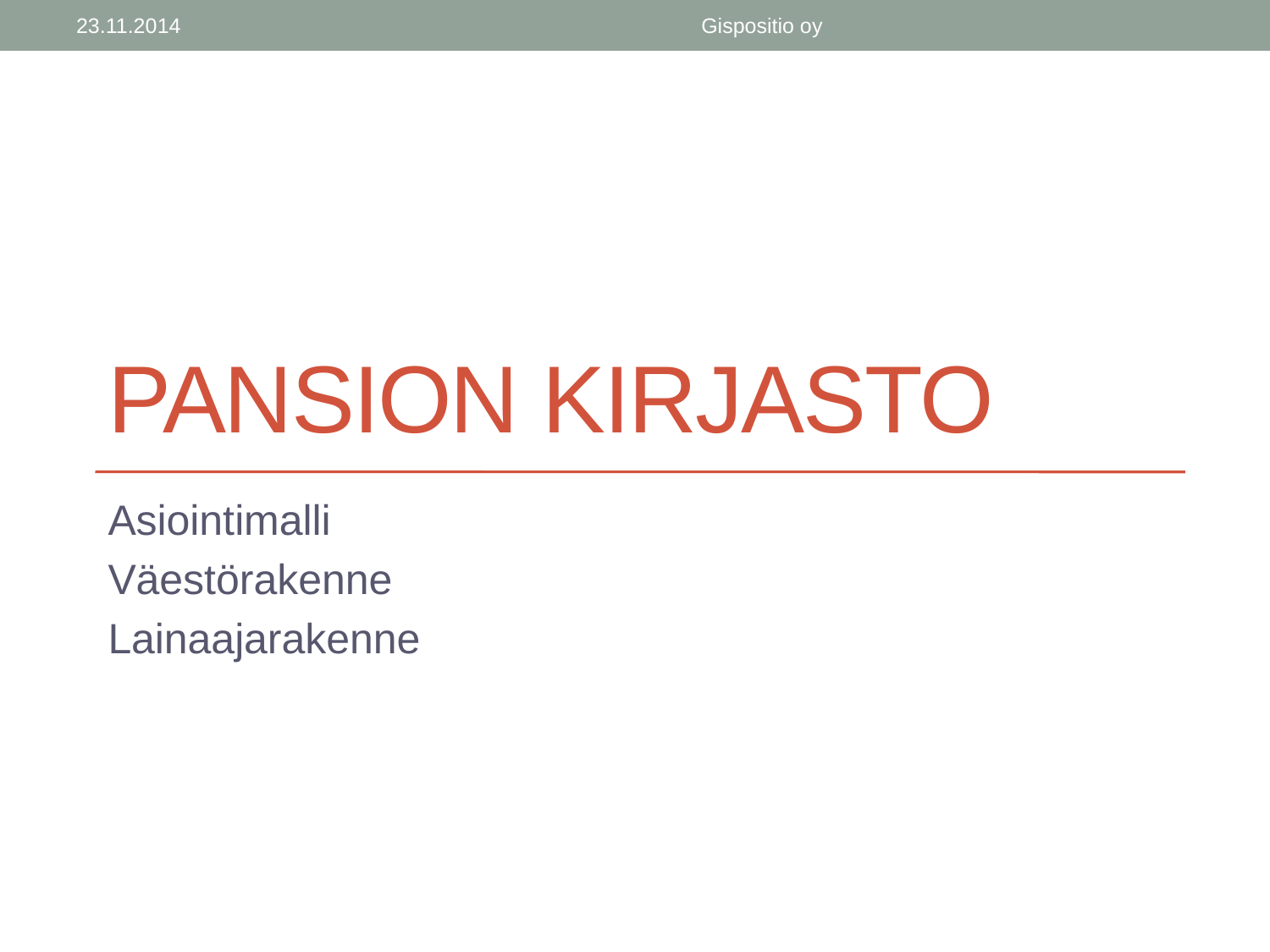

23.11.2014
Gispositio oy
# pansion kirjasto
Asiointimalli
Väestörakenne
Lainaajarakenne